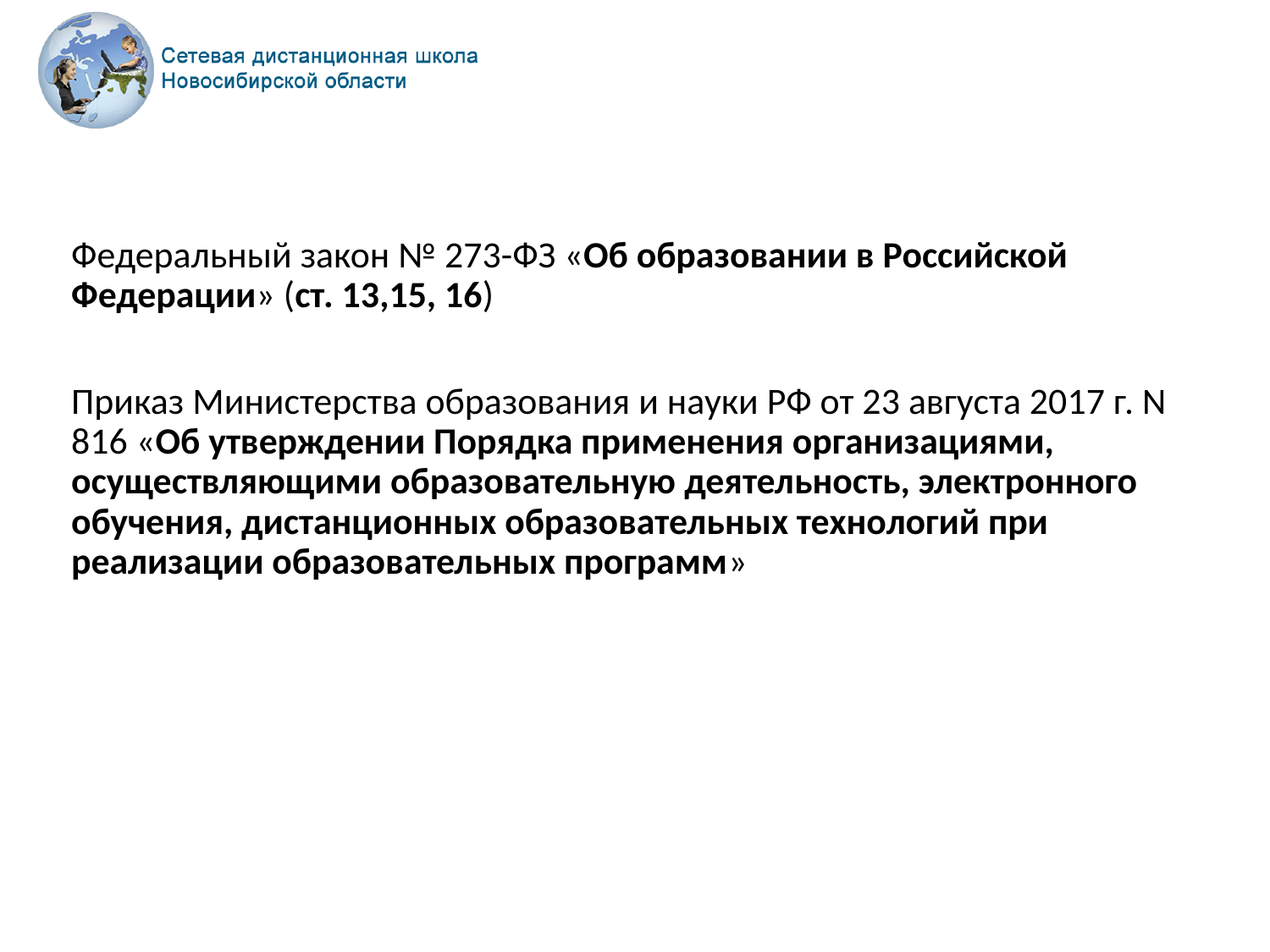

Федеральный закон № 273-ФЗ «Об образовании в Российской Федерации» (ст. 13,15, 16)

Приказ Министерства образования и науки РФ от 23 августа 2017 г. N 816 «Об утверждении Порядка применения организациями, осуществляющими образовательную деятельность, электронного обучения, дистанционных образовательных технологий при реализации образовательных программ»